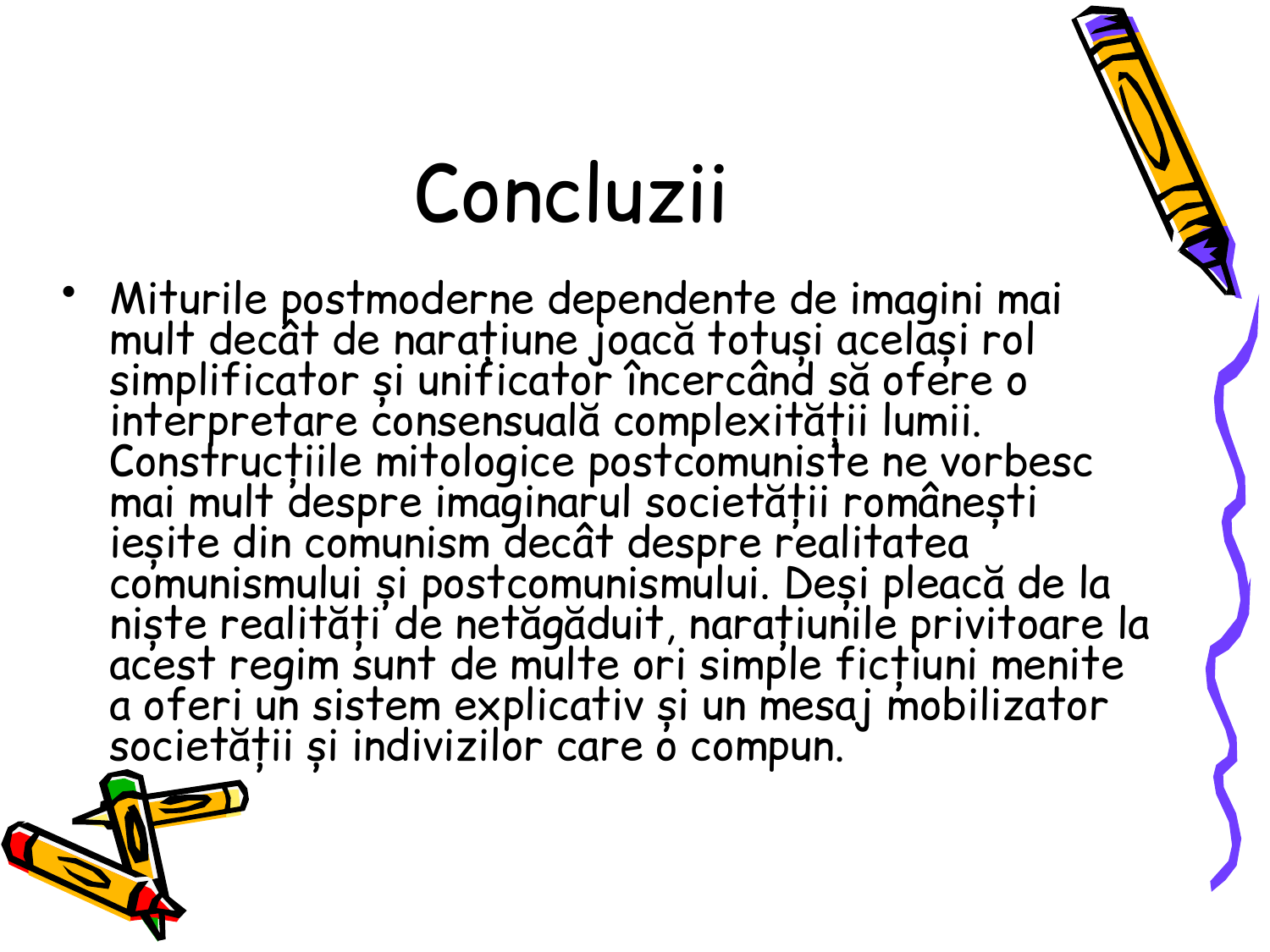

# Concluzii
Miturile postmoderne dependente de imagini mai mult decât de naraţiune joacă totuşi acelaşi rol simplificator şi unificator încercând să ofere o interpretare consensuală complexităţii lumii. Construcţiile mitologice postcomuniste ne vorbesc mai mult despre imaginarul societăţii româneşti ieşite din comunism decât despre realitatea comunismului şi postcomunismului. Deşi pleacă de la nişte realităţi de netăgăduit, naraţiunile privitoare la acest regim sunt de multe ori simple ficţiuni menite a oferi un sistem explicativ şi un mesaj mobilizator societății și indivizilor care o compun.